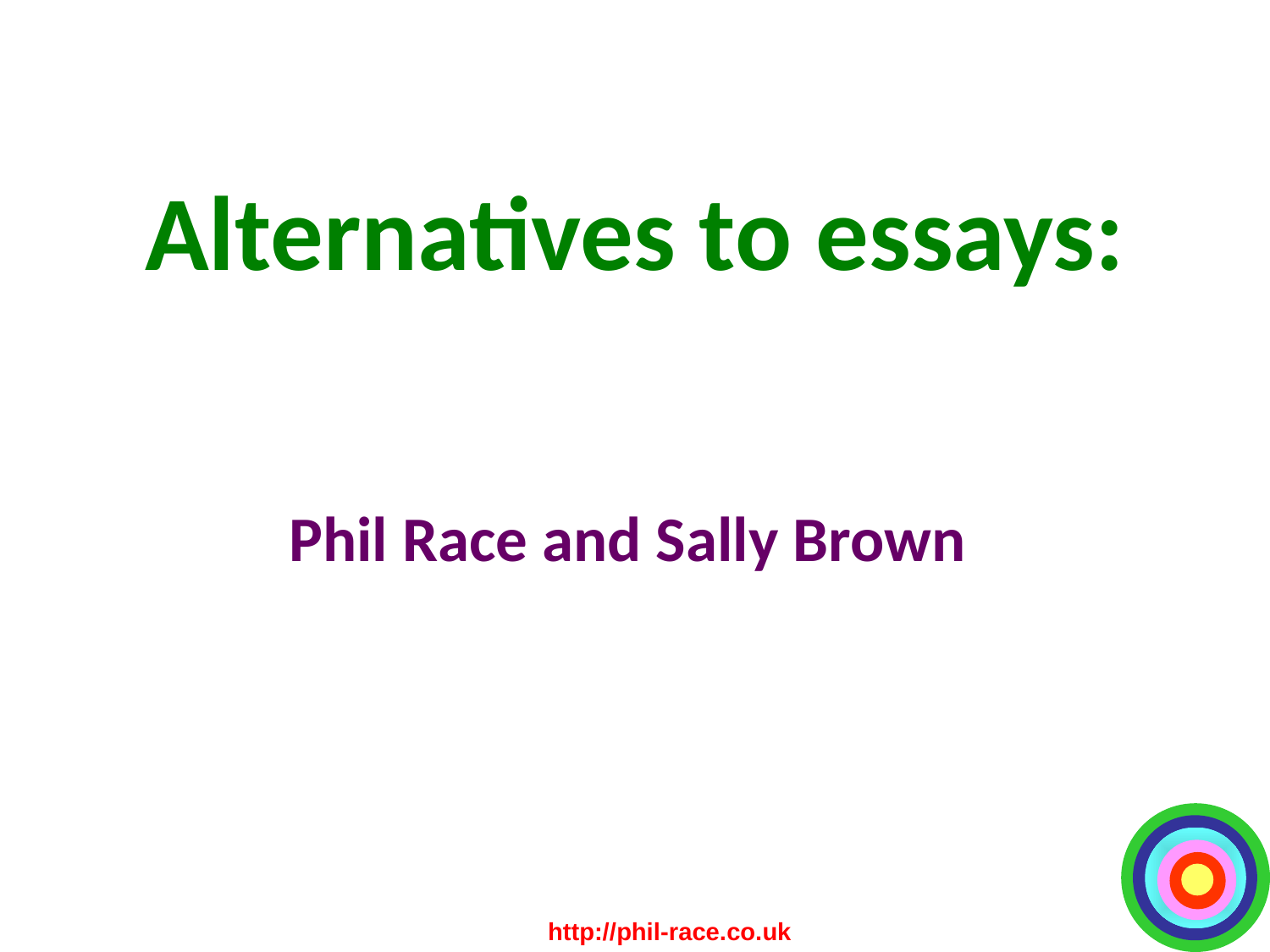

# Alternatives to essays:
Phil Race and Sally Brown